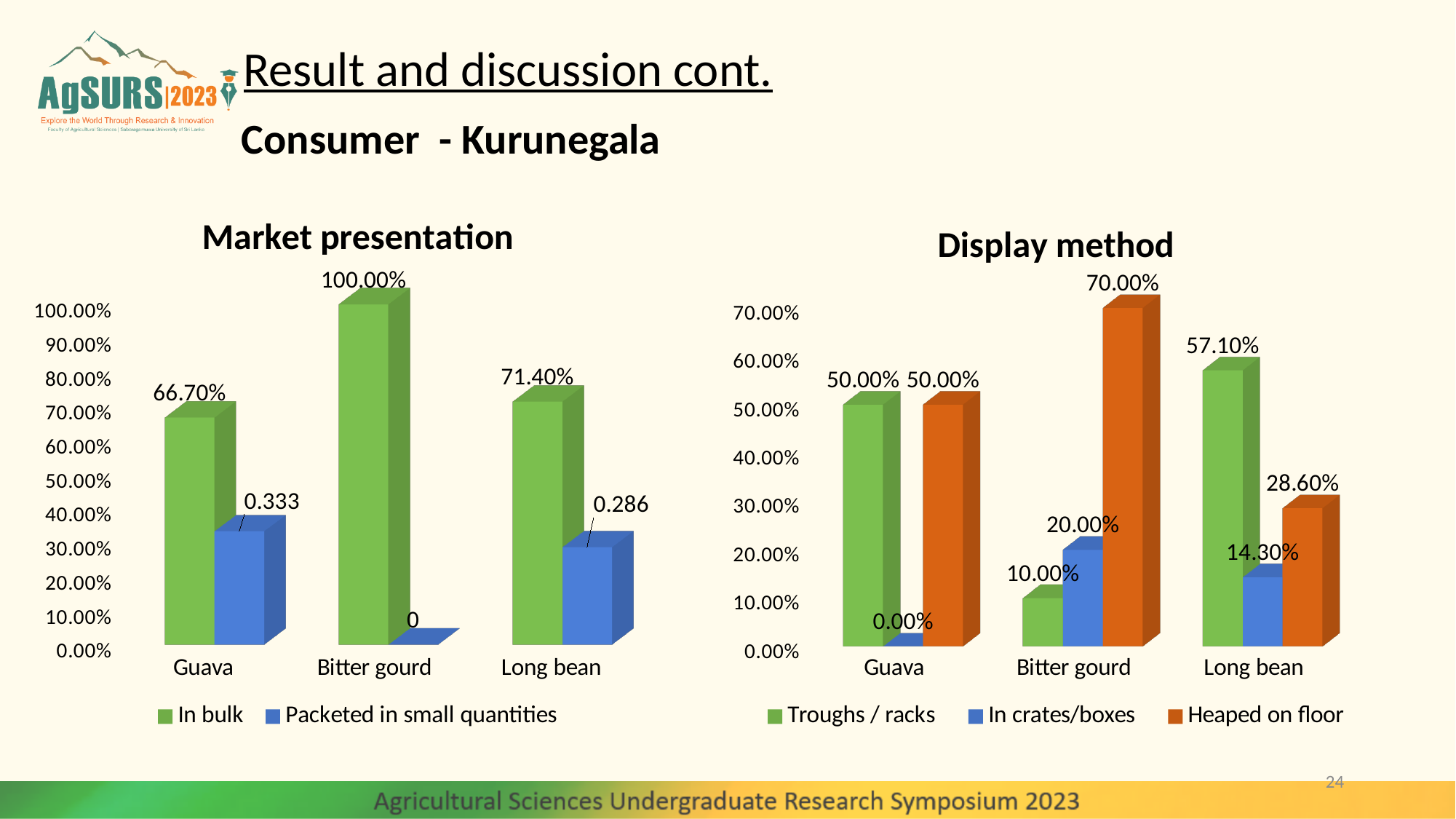

# Result and discussion cont.
Consumer  - Kurunegala

[unsupported chart]

[unsupported chart]

24